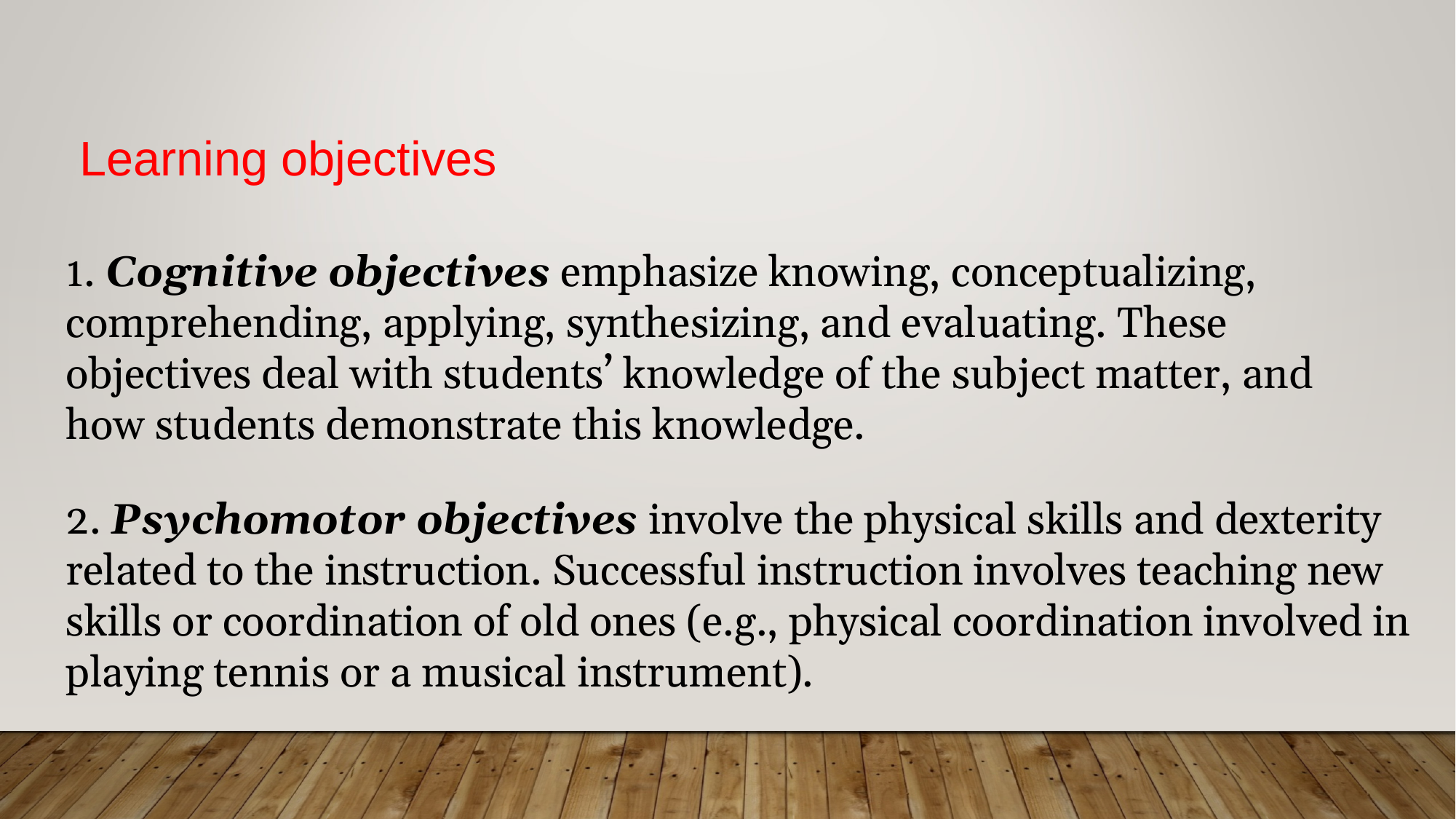

Learning objectives

1. Cognitive objectives emphasize knowing, conceptualizing, comprehending, applying, synthesizing, and evaluating. These objectives deal with students’ knowledge of the subject matter, and how students demonstrate this knowledge.

2. Psychomotor objectives involve the physical skills and dexterity related to the instruction. Successful instruction involves teaching new skills or coordination of old ones (e.g., physical coordination involved in playing tennis or a musical instrument).